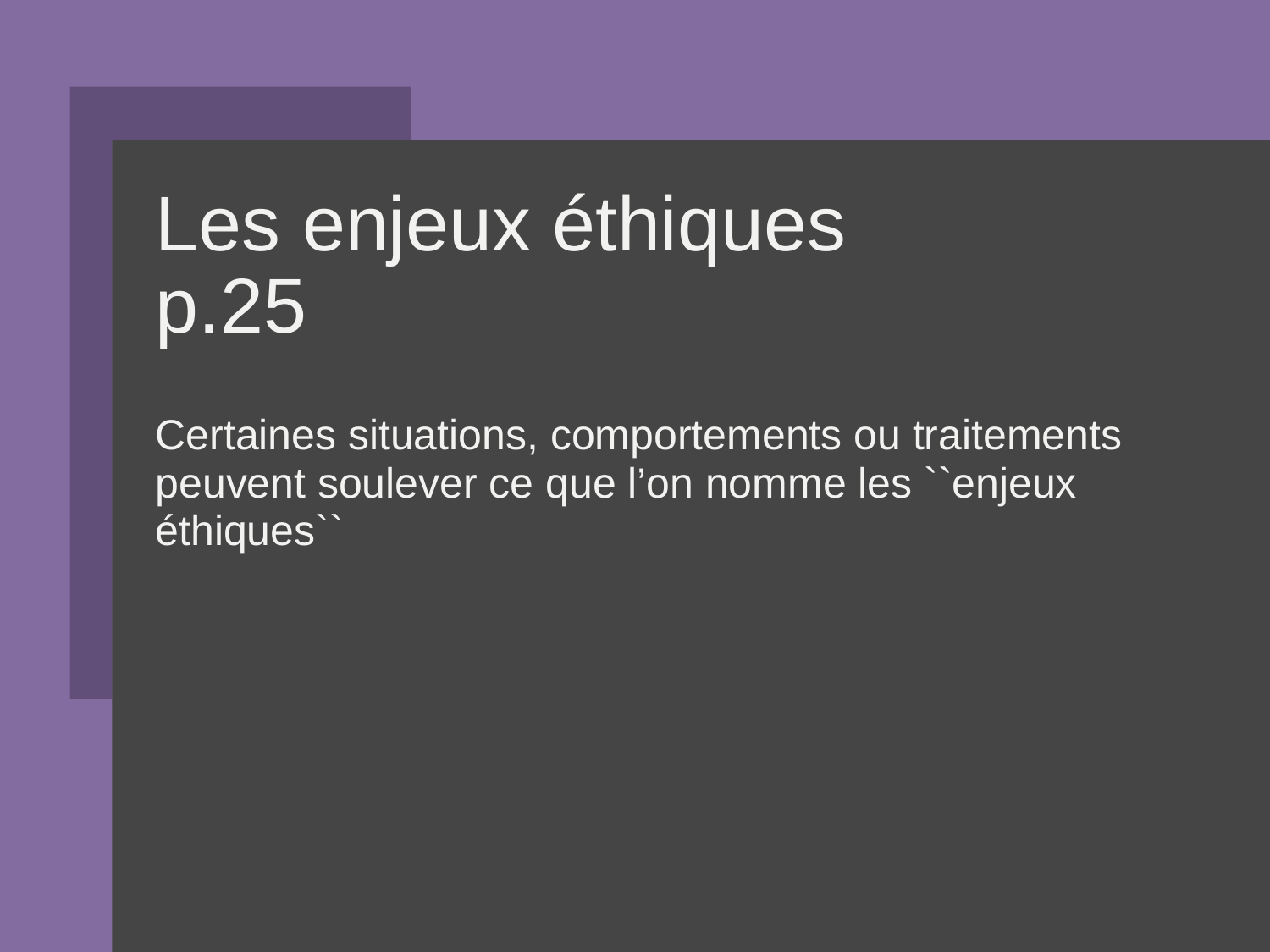

# Les enjeux éthiques p.25
Certaines situations, comportements ou traitements peuvent soulever ce que l’on nomme les ``enjeux éthiques``